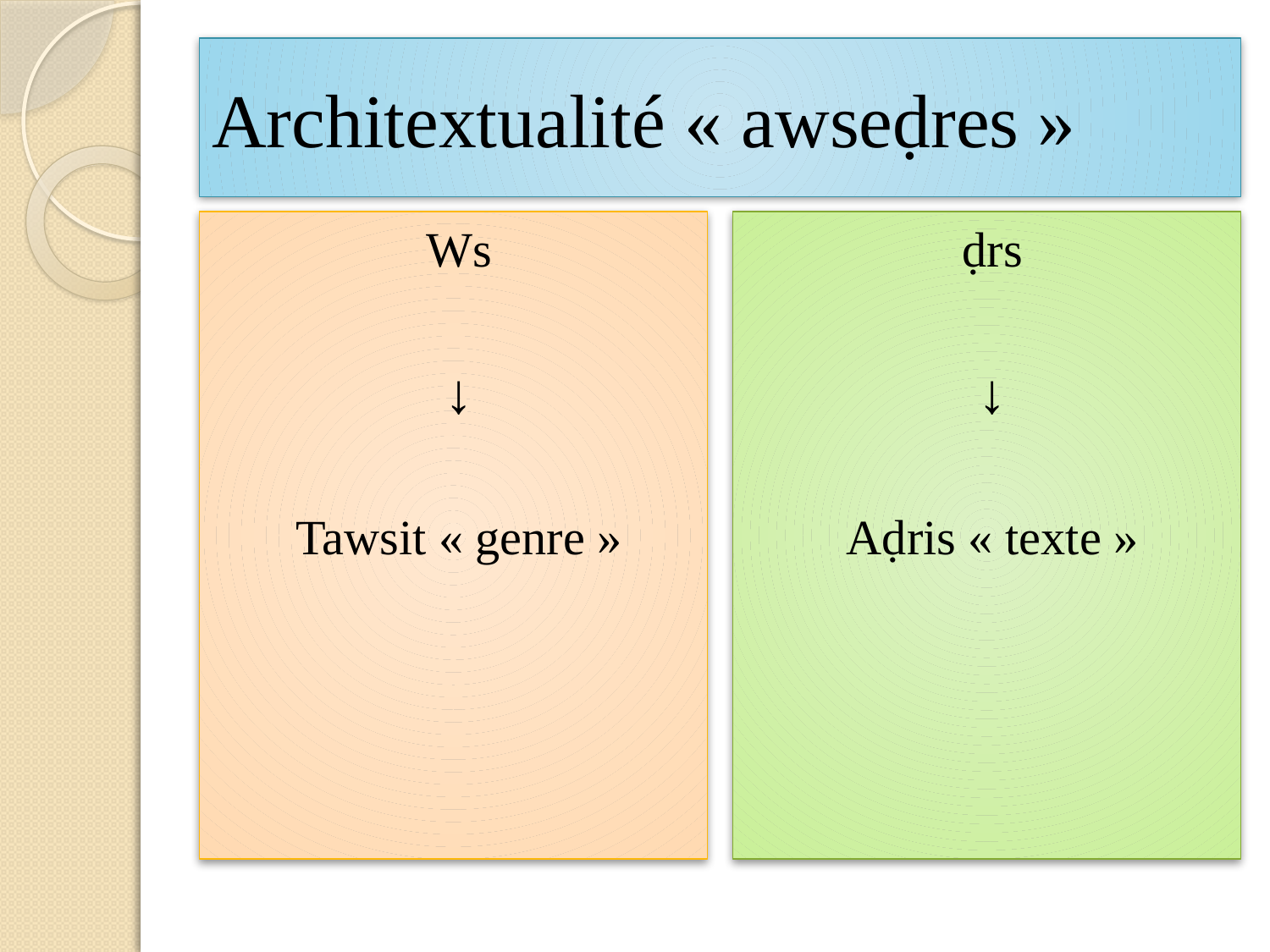

# Architextualité « awseḍres »
Ws

↓

Tawsit « genre »
ḍrs

↓

Aḍris « texte »